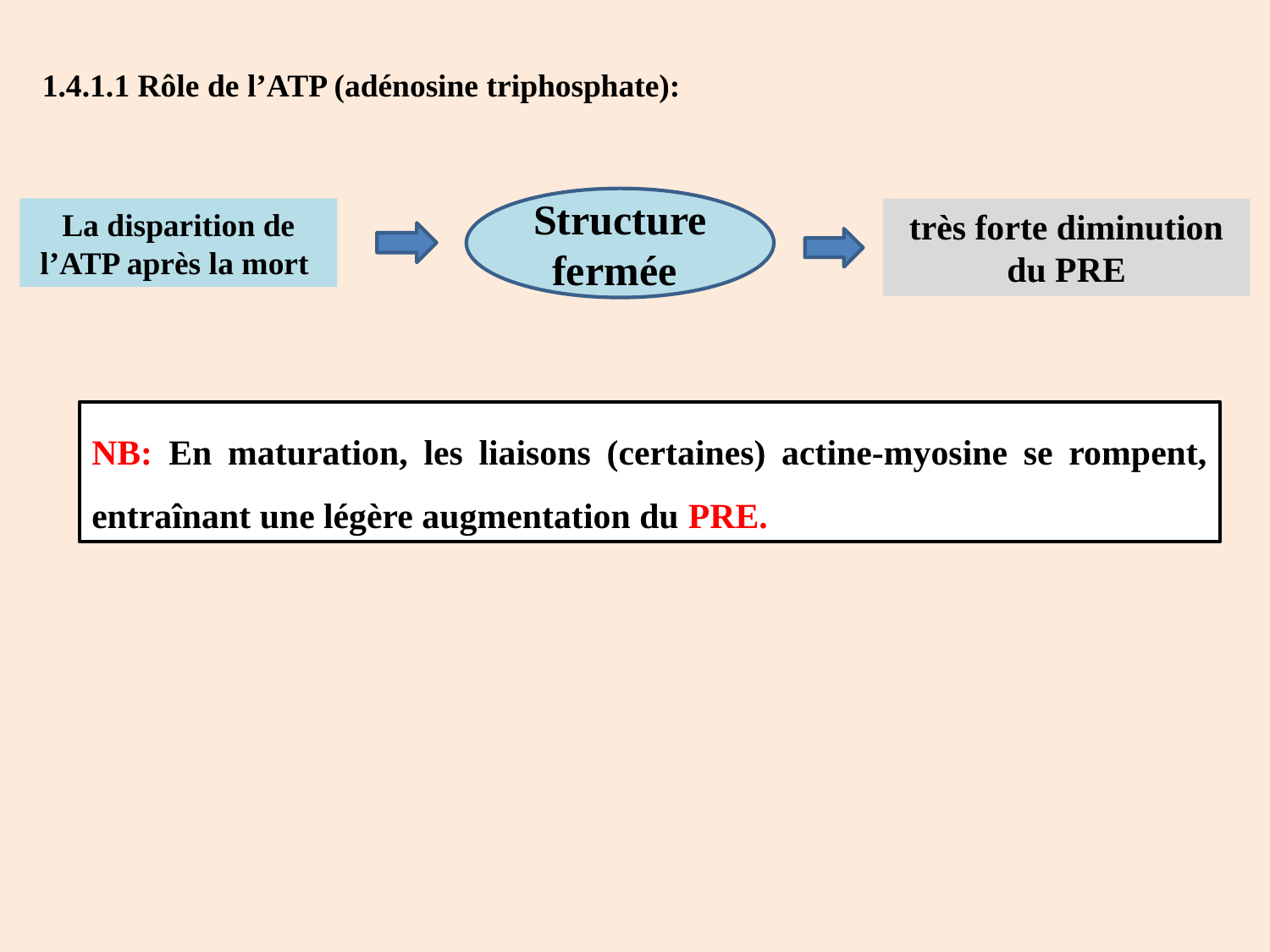

1.4.1.1 Rôle de l’ATP (adénosine triphosphate):
Structure fermée
La disparition de l’ATP après la mort
très forte diminution du PRE

NB: En maturation, les liaisons (certaines) actine-myosine se rompent, entraînant une légère augmentation du PRE.